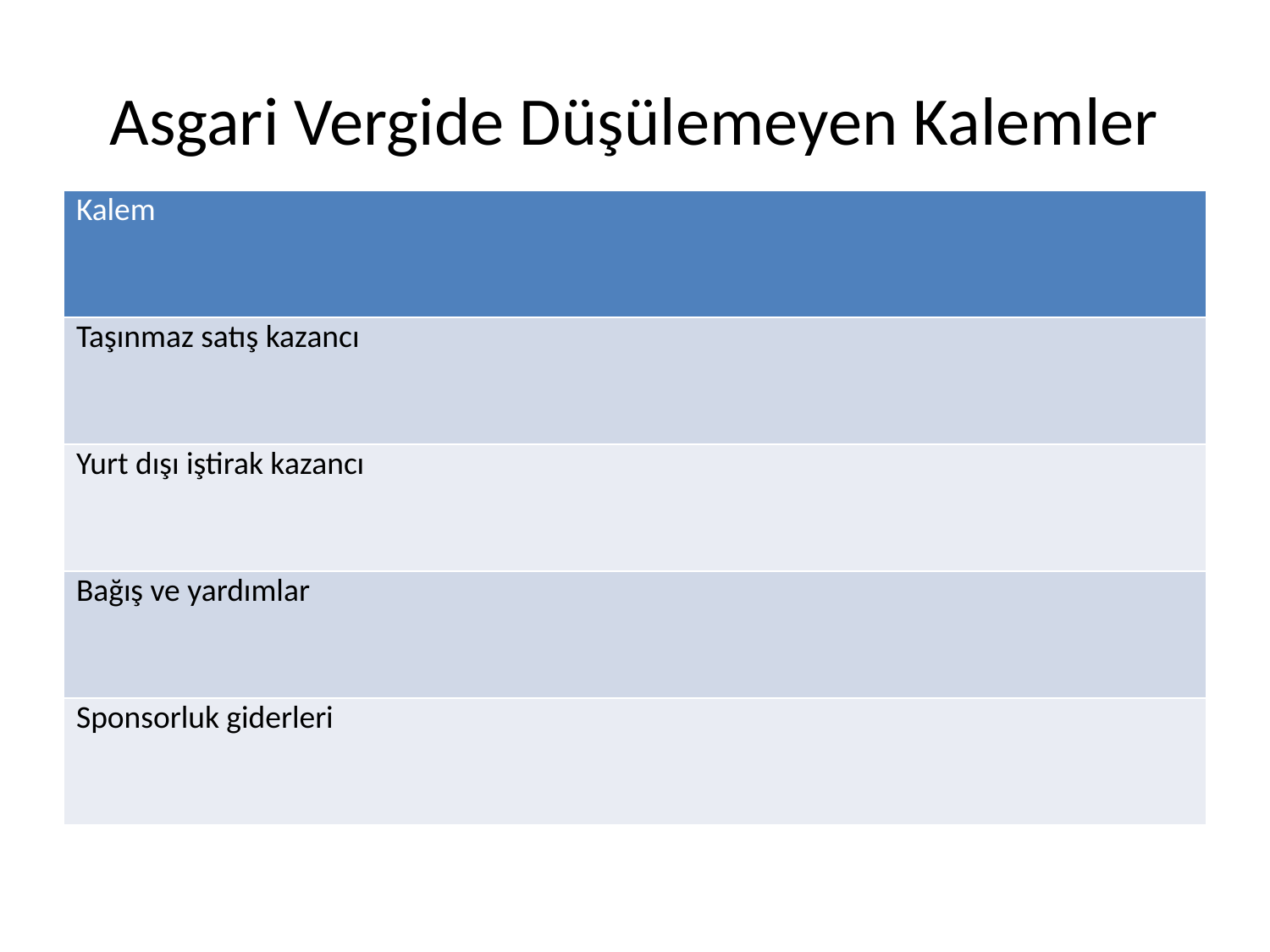

# Asgari Vergide Düşülemeyen Kalemler
| Kalem |
| --- |
| Taşınmaz satış kazancı |
| Yurt dışı iştirak kazancı |
| Bağış ve yardımlar |
| Sponsorluk giderleri |